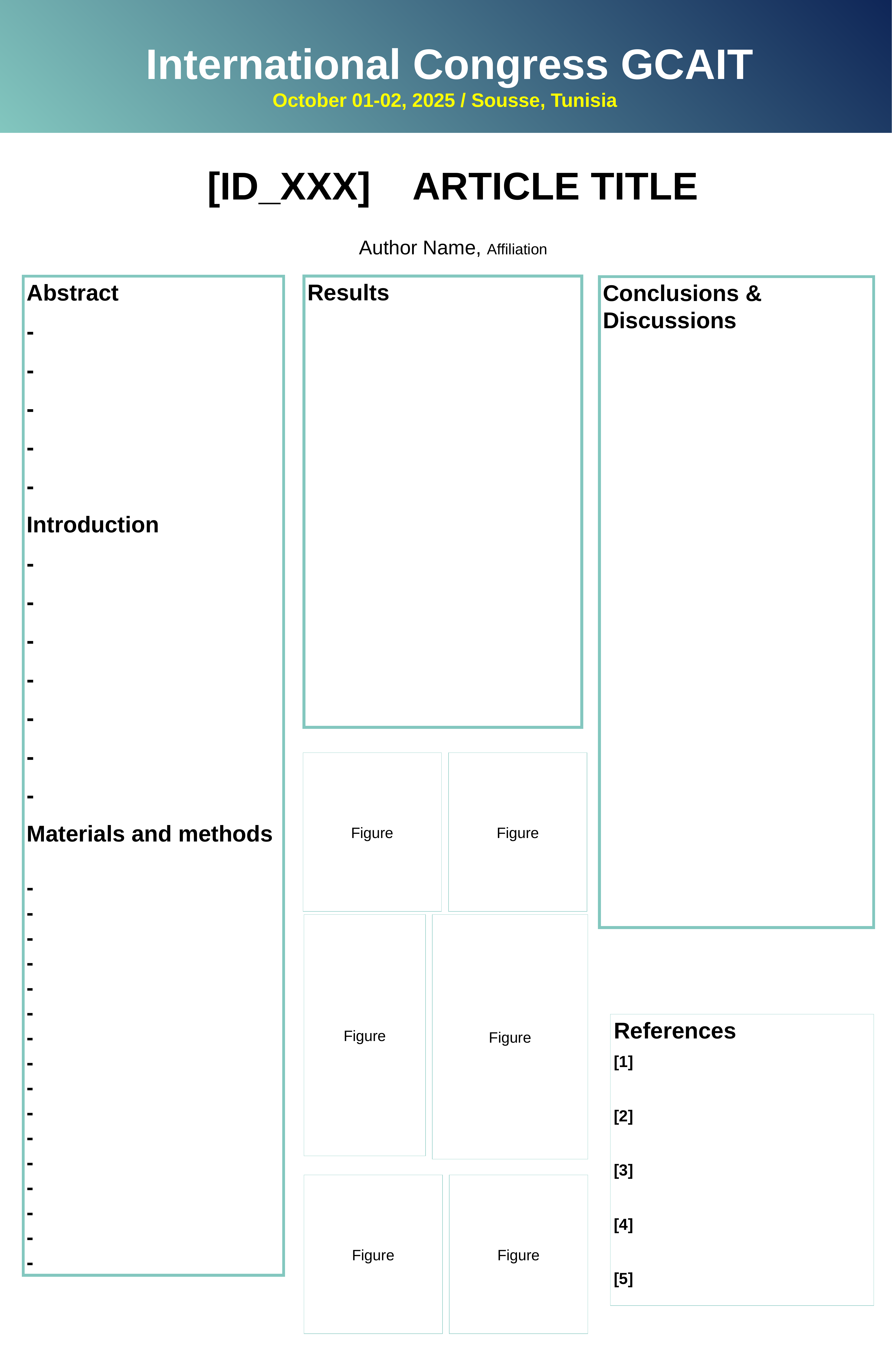

International Congress GCAIT
October 01-02, 2025 / Sousse, Tunisia

[ID_XXX]    ARTICLE TITLE
Author Name, Affiliation
Results

Abstract
-
-
-
-
-
Introduction
-
-
-
-
-
-
-
Materials and methods

-
-
-
-
-
-
-
-
-
-
-
-
-
-
-
-
Conclusions & Discussions

Figure
Figure
Figure
Figure
References
[1]

[2]

[3]

[4]

[5]

Figure
Figure